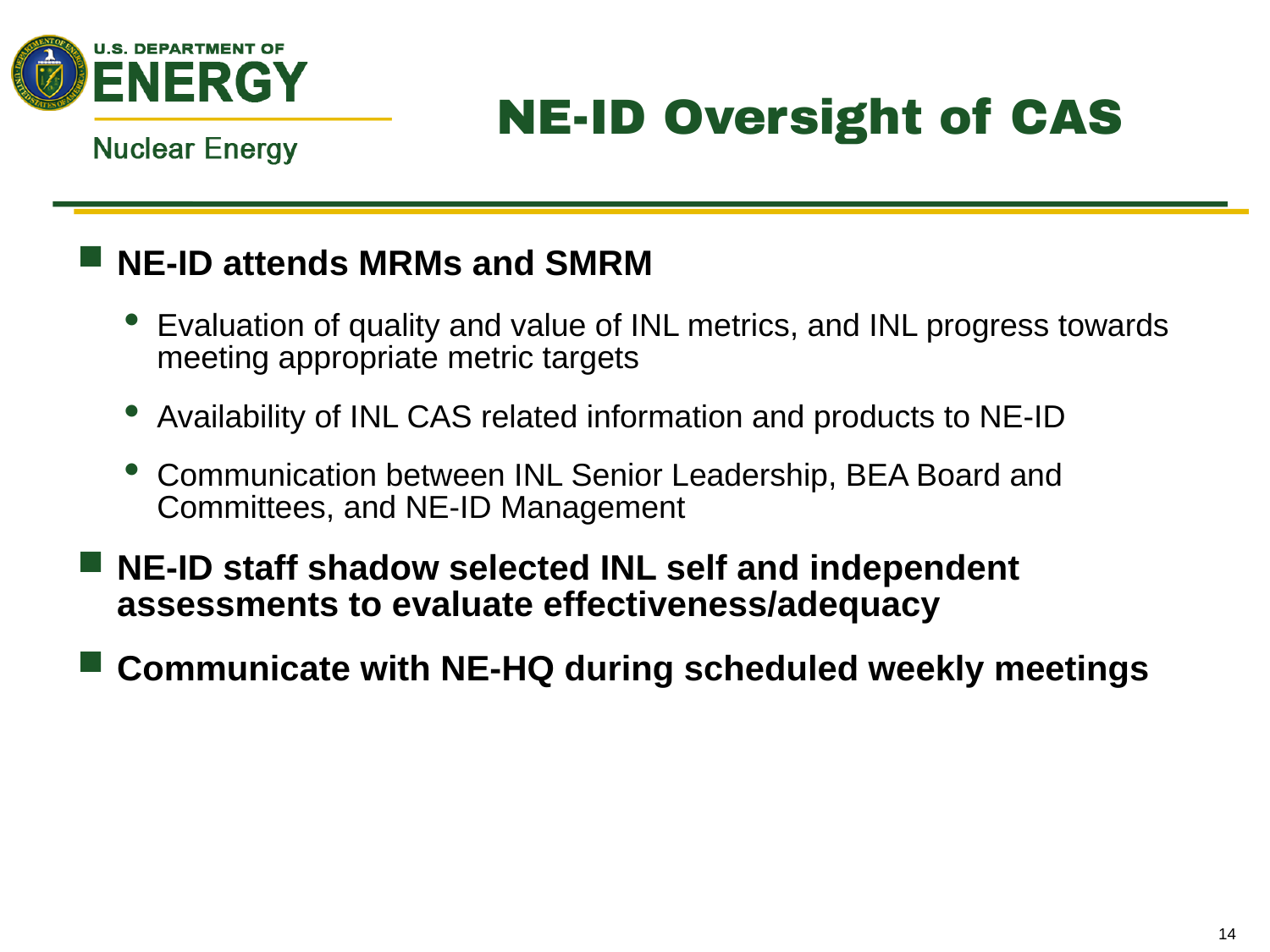

# NE-ID Oversight of CAS
NE-ID attends MRMs and SMRM
Evaluation of quality and value of INL metrics, and INL progress towards meeting appropriate metric targets
Availability of INL CAS related information and products to NE-ID
Communication between INL Senior Leadership, BEA Board and Committees, and NE-ID Management
NE-ID staff shadow selected INL self and independent assessments to evaluate effectiveness/adequacy
Communicate with NE-HQ during scheduled weekly meetings